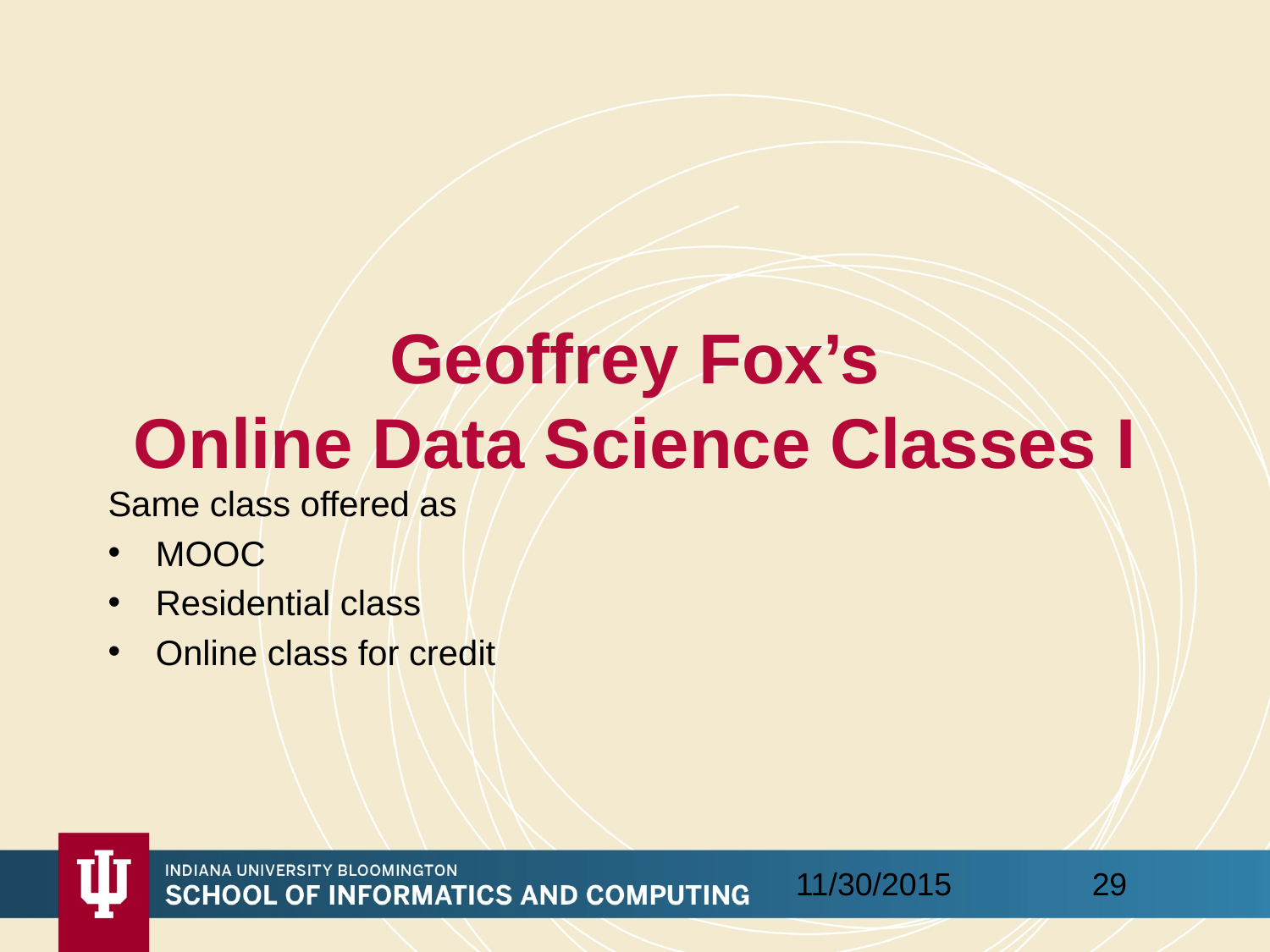

# Geoffrey Fox’s Online Data Science Classes I
Same class offered as
MOOC
Residential class
Online class for credit

29
11/30/2015